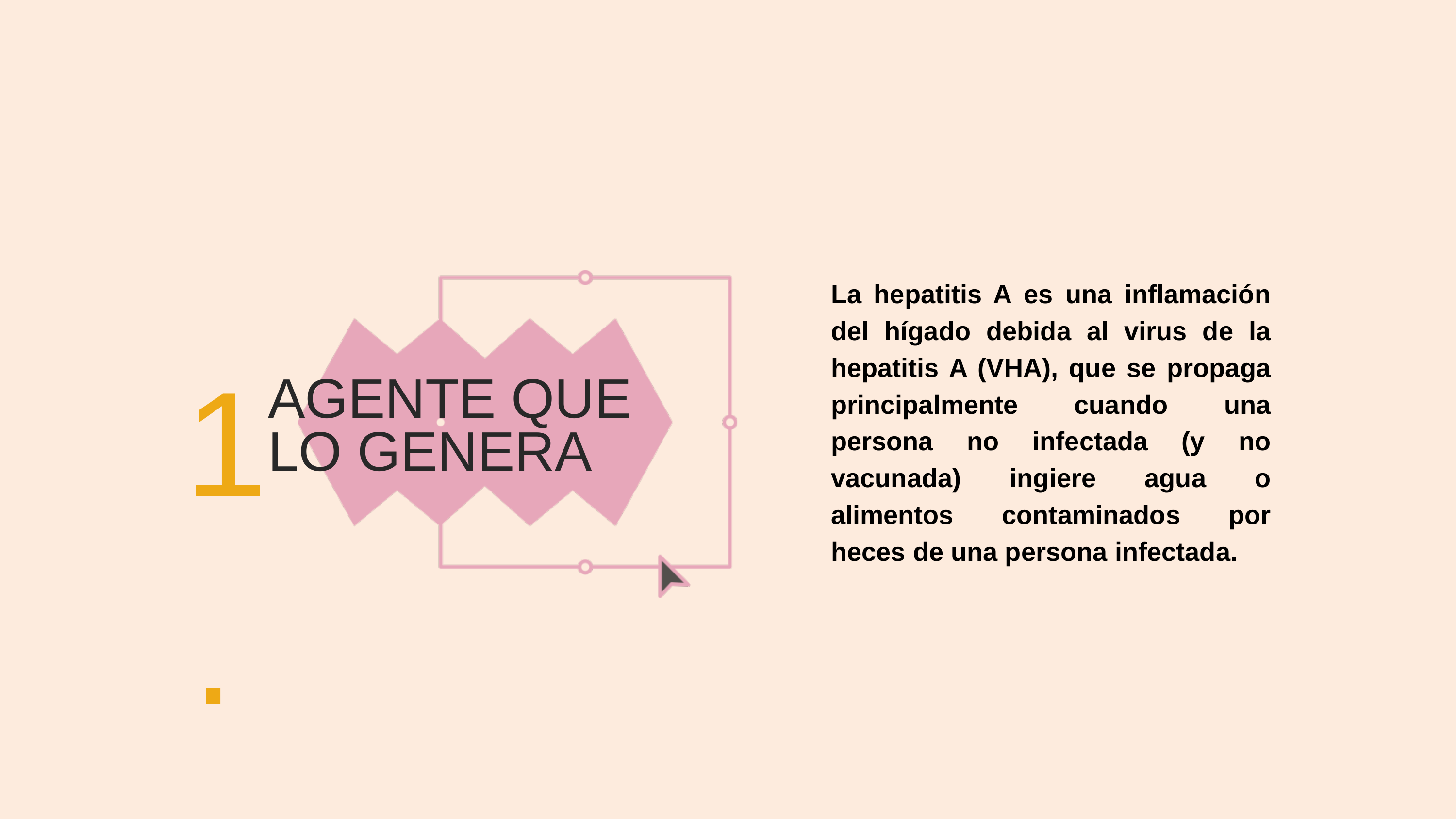

La hepatitis A es una inflamación del hígado debida al virus de la hepatitis A (VHA), que se propaga principalmente cuando una persona no infectada (y no vacunada) ingiere agua o alimentos contaminados por heces de una persona infectada.
1.
AGENTE QUE LO GENERA